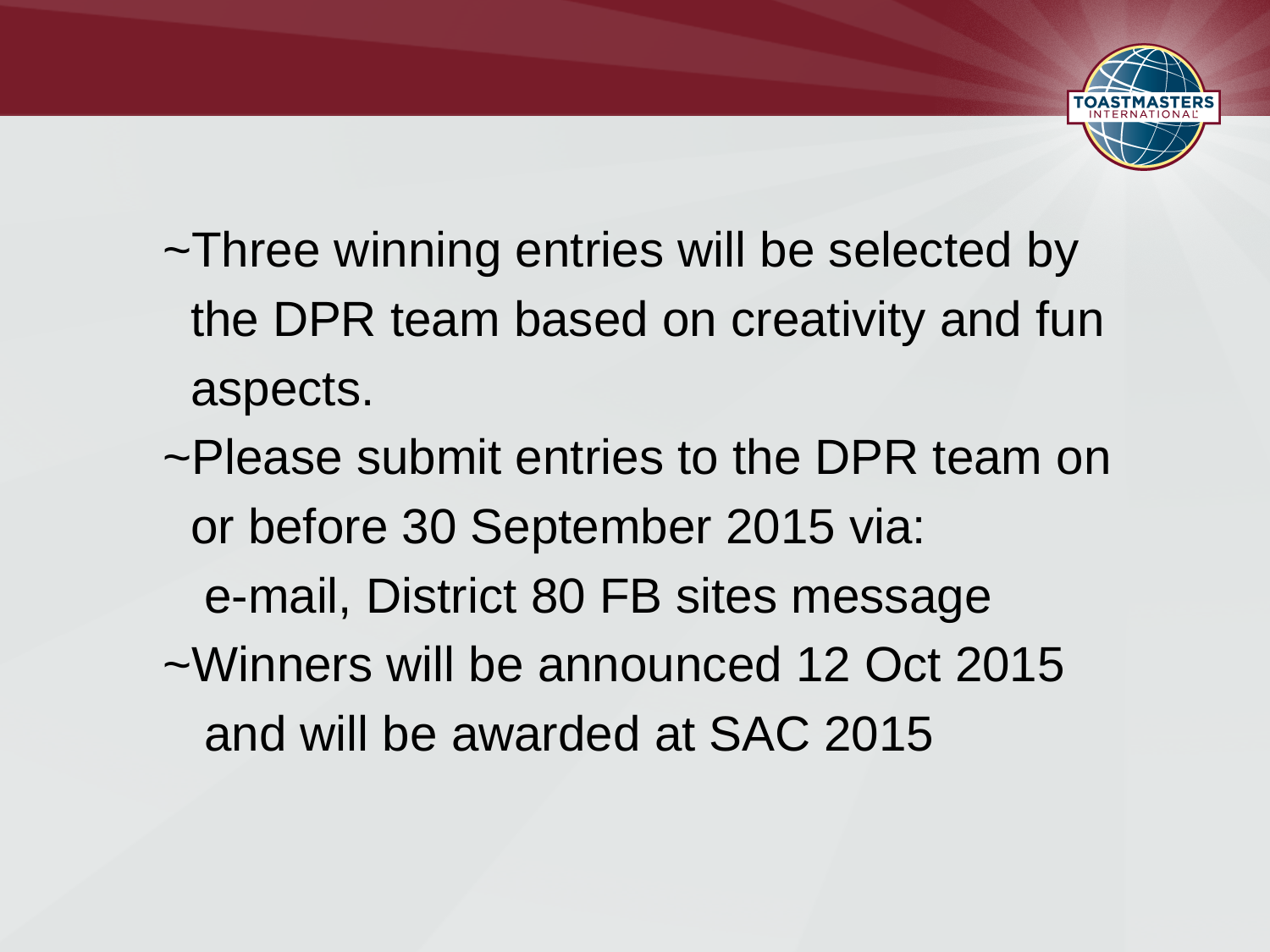

~Three winning entries will be selected by
      the DPR team based on creativity and fun
      aspects.
    ~Please submit entries to the DPR team on
      or before 30 September 2015 via:
       e-mail, District 80 FB sites message
    ~Winners will be announced 12 Oct 2015
       and will be awarded at SAC 2015